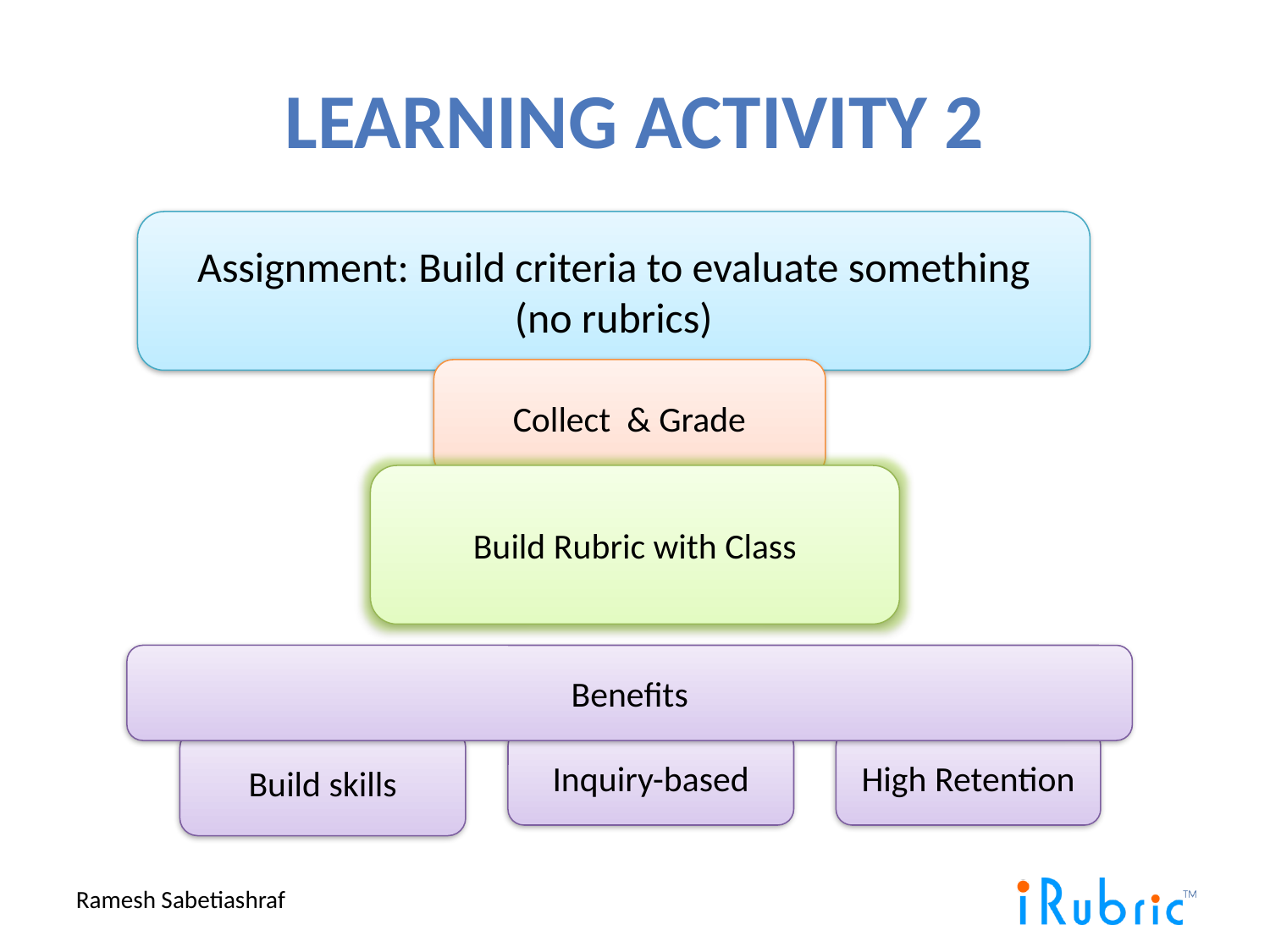

# Learning Activity 2
Assignment: Build criteria to evaluate something
(no rubrics)
Collect  & Grade
Build Rubric with Class
Benefits
Build skills
Inquiry-based
High Retention